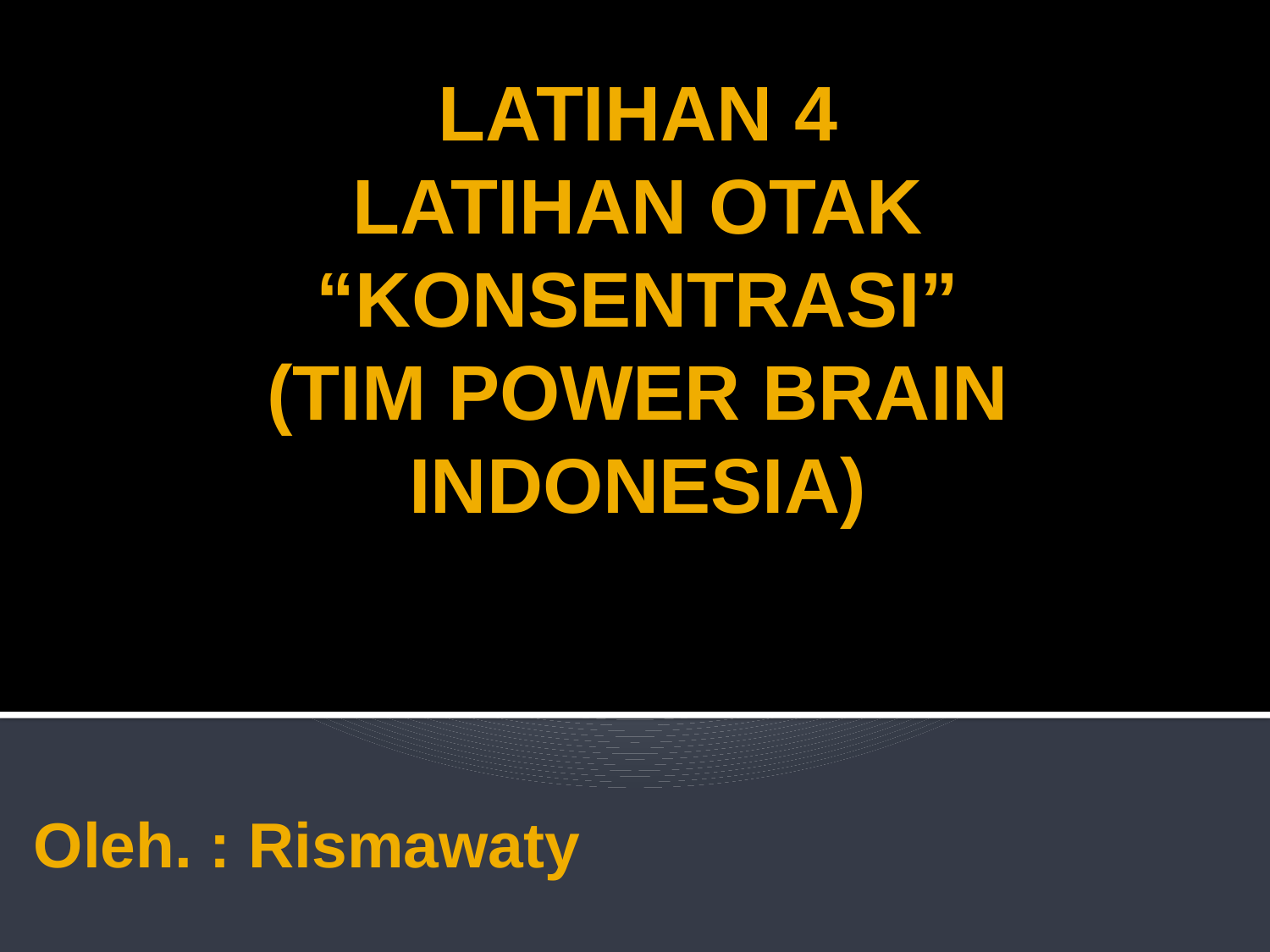

# LATIHAN 4 LATIHAN OTAK “KONSENTRASI” (TIM POWER BRAIN INDONESIA)
Oleh. : Rismawaty